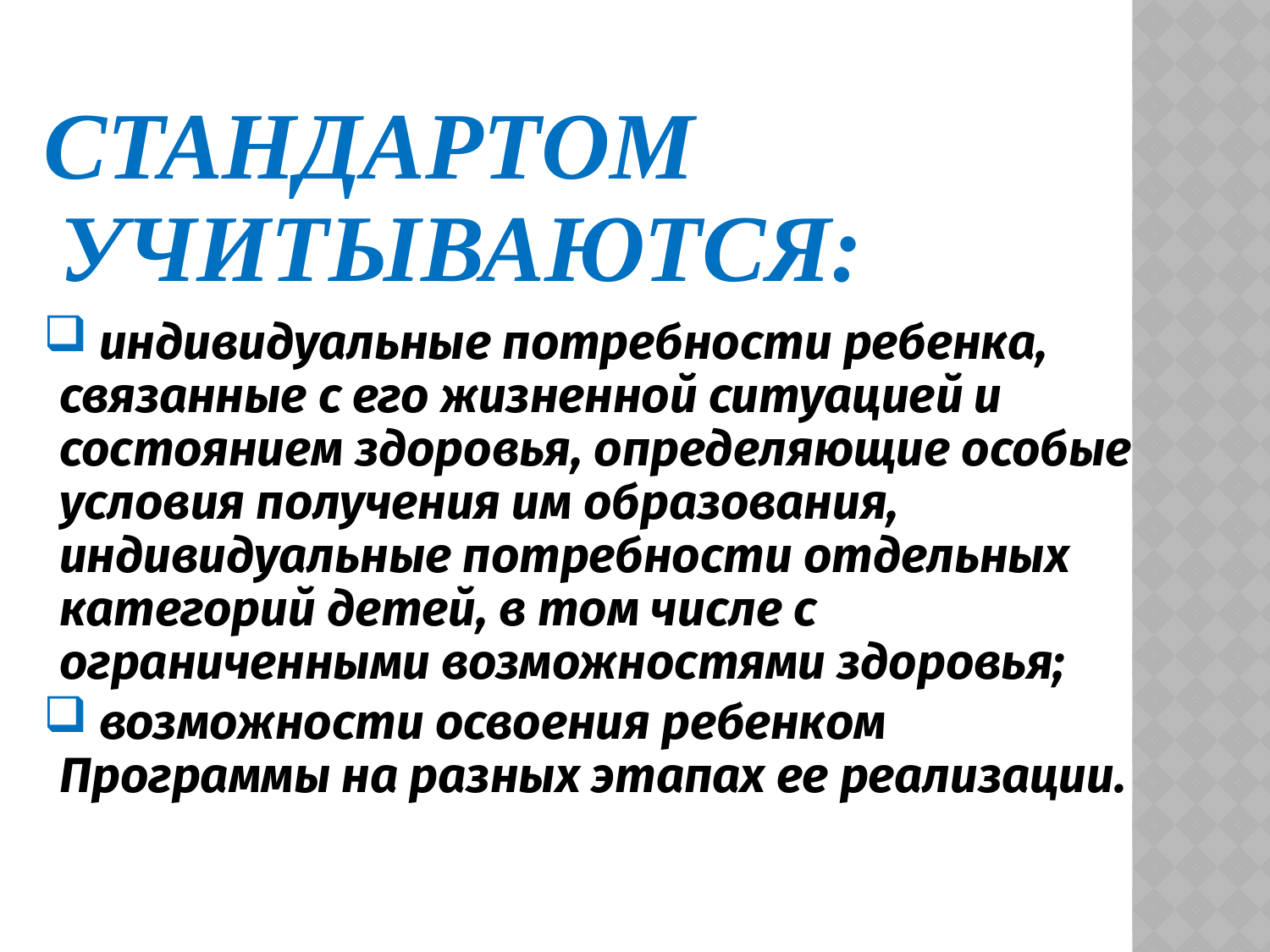

СТАНДАРТОМ УЧИТЫВАЮТСЯ:
 индивидуальные потребности ребенка, связанные с его жизненной ситуацией и состоянием здоровья, определяющие особые условия получения им образования, индивидуальные потребности отдельных категорий детей, в том числе с ограниченными возможностями здоровья;
 возможности освоения ребенком Программы на разных этапах ее реализации.